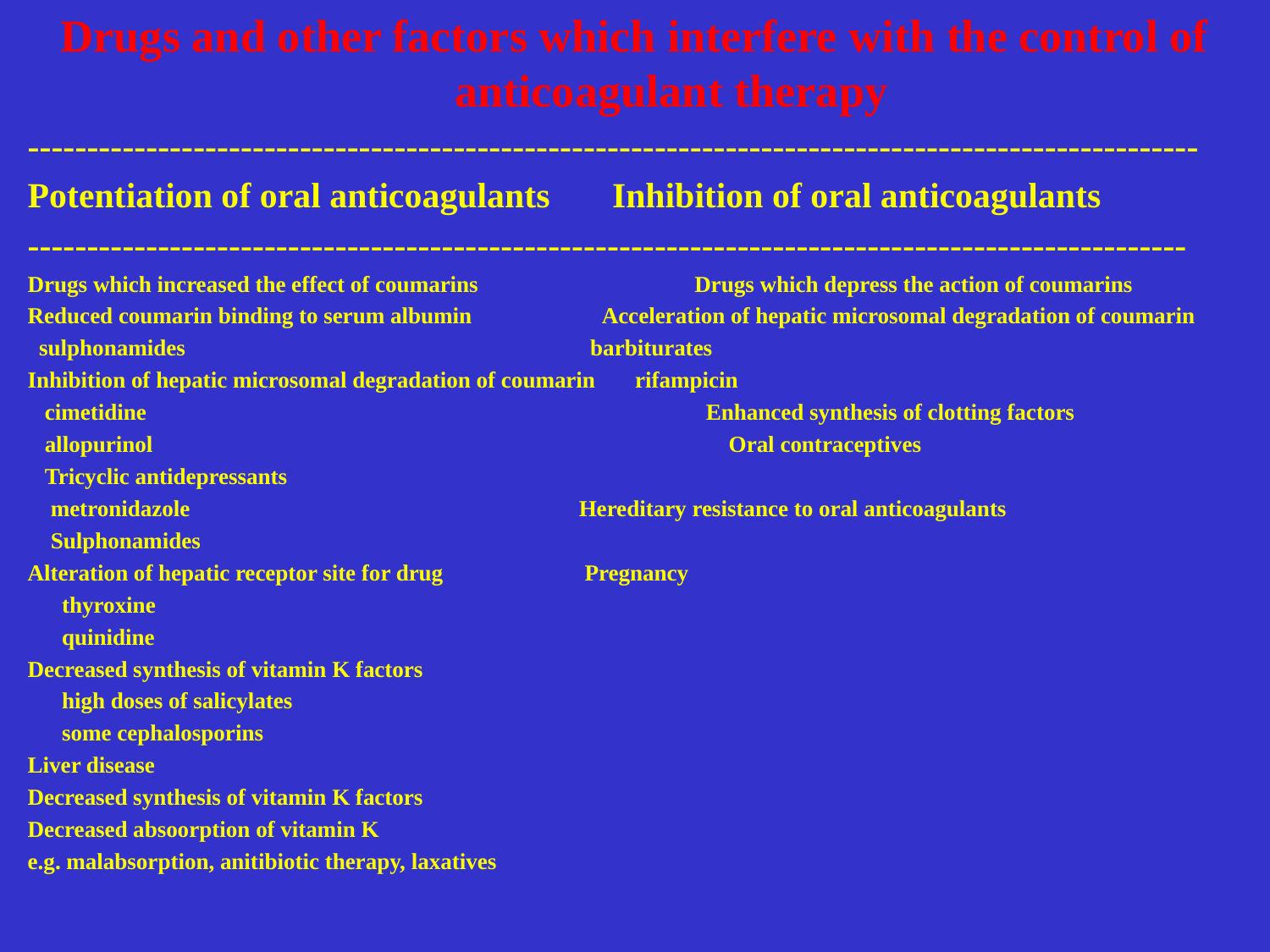

Drugs and other factors which interfere with the control of anticoagulant therapy
---------------------------------------------------------------------------------------------------
Potentiation of oral anticoagulants       Inhibition of oral anticoagulants
--------------------------------------------------------------------------------------------------
Drugs which increased the effect of coumarins    	             Drugs which depress the action of coumarins
Reduced coumarin binding to serum albumin                       Acceleration of hepatic microsomal degradation of coumarin
  sulphonamides			                 barbiturates
Inhibition of hepatic microsomal degradation of coumarin       rifampicin
   cimetidine 		 	   	               Enhanced synthesis of clotting factors
   allopurinol				                   Oral contraceptives
   Tricyclic antidepressants
    metronidazole			               Hereditary resistance to oral anticoagulants
    Sulphonamides
Alteration of hepatic receptor site for drug	                Pregnancy
      thyroxine
      quinidine
Decreased synthesis of vitamin K factors
      high doses of salicylates
      some cephalosporins
Liver disease
Decreased synthesis of vitamin K factors
Decreased absoorption of vitamin K
e.g. malabsorption, anitibiotic therapy, laxatives